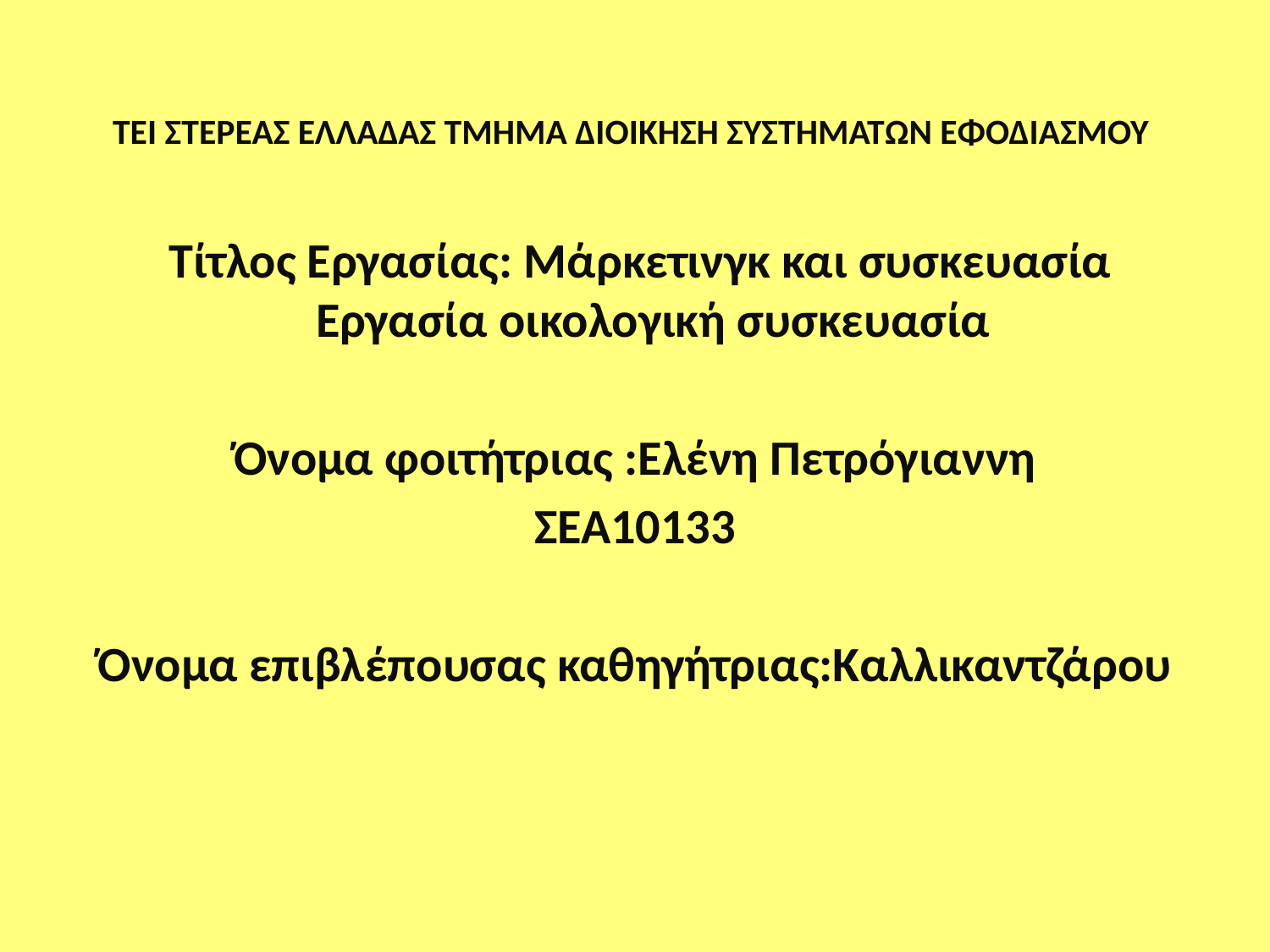

# ΤΕΙ ΣΤΕΡΕΑΣ ΕΛΛΑΔΑΣ ΤΜΗΜΑ ΔΙΟΙΚΗΣΗ ΣΥΣΤΗΜΑΤΩΝ ΕΦΟΔΙΑΣΜΟΥ
 Τίτλος Εργασίας: Μάρκετινγκ και συσκευασία Εργασία οικολογική συσκευασία

Όνομα φοιτήτριας :Ελένη Πετρόγιαννη
ΣΕΑ10133

Όνομα επιβλέπουσας καθηγήτριας:Καλλικαντζάρου